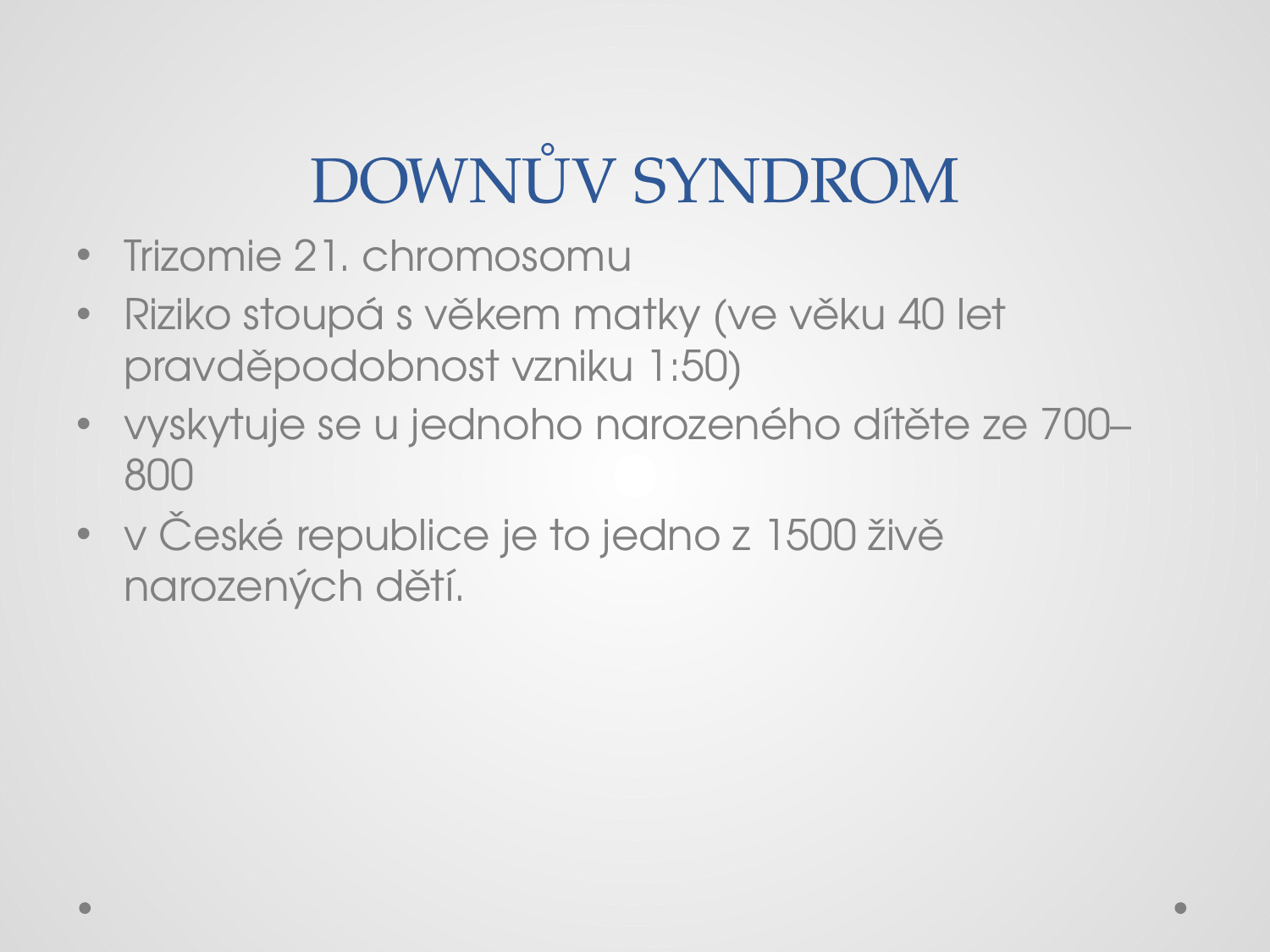

# DOWNŮV SYNDROM
Trizomie 21. chromosomu
Riziko stoupá s věkem matky (ve věku 40 let pravděpodobnost vzniku 1:50)
vyskytuje se u jednoho narozeného dítěte ze 700–800
v České republice je to jedno z 1500 živě narozených dětí.